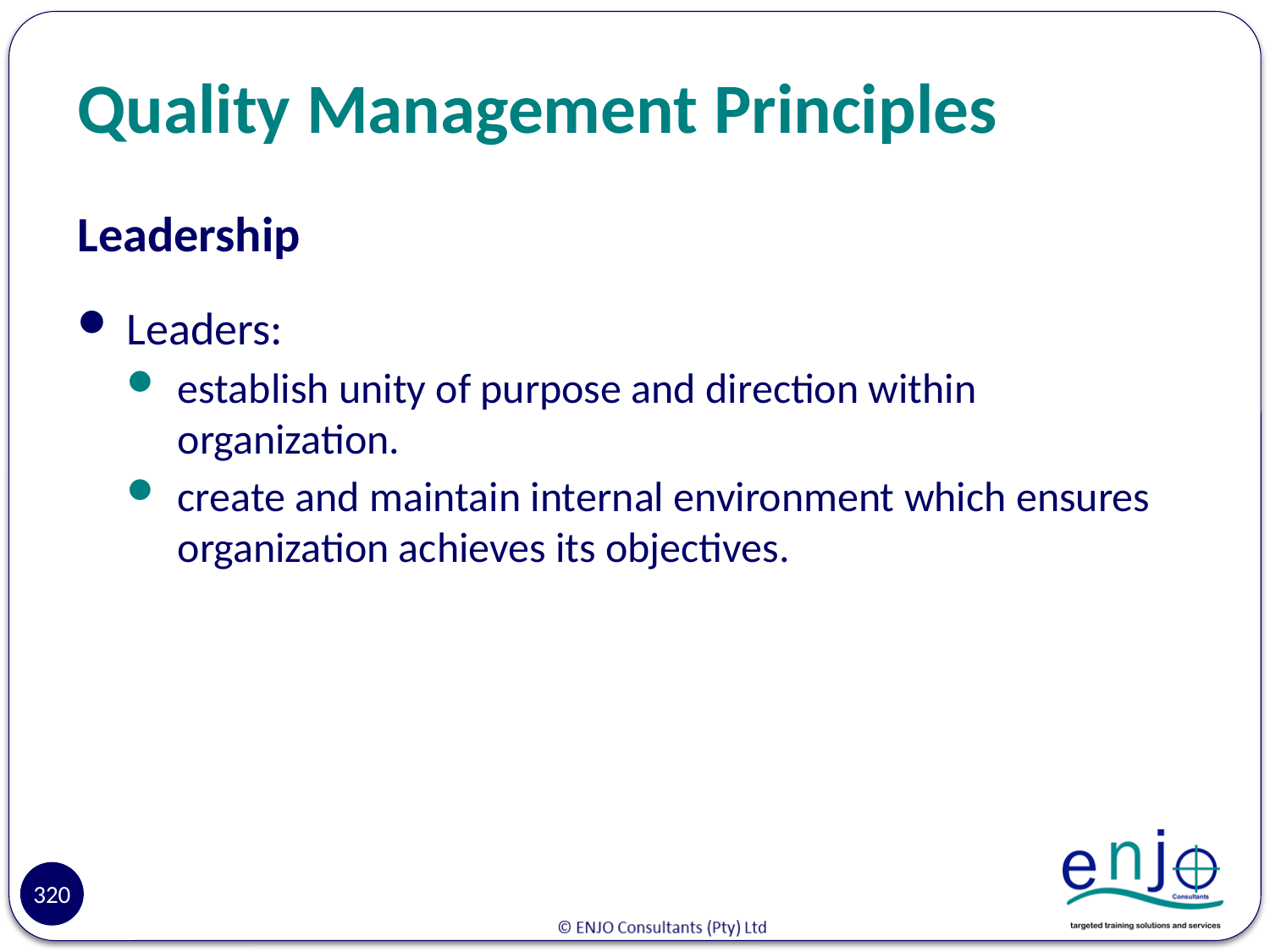

# Quality Management Principles
Leadership
Leaders:
establish unity of purpose and direction within organization.
create and maintain internal environment which ensures organization achieves its objectives.

Reasons
320